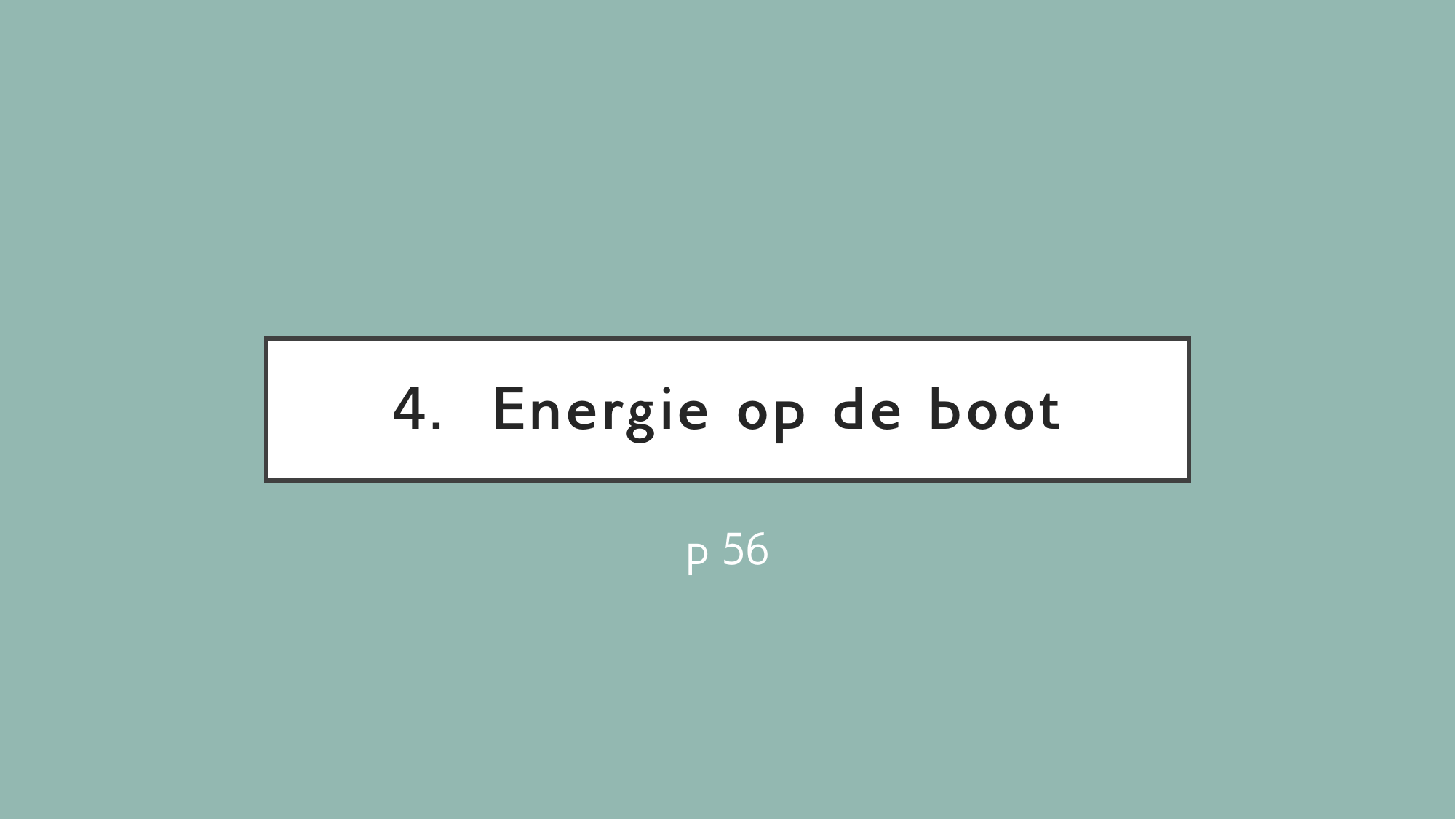

# 4.  Energie op de boot
p 56